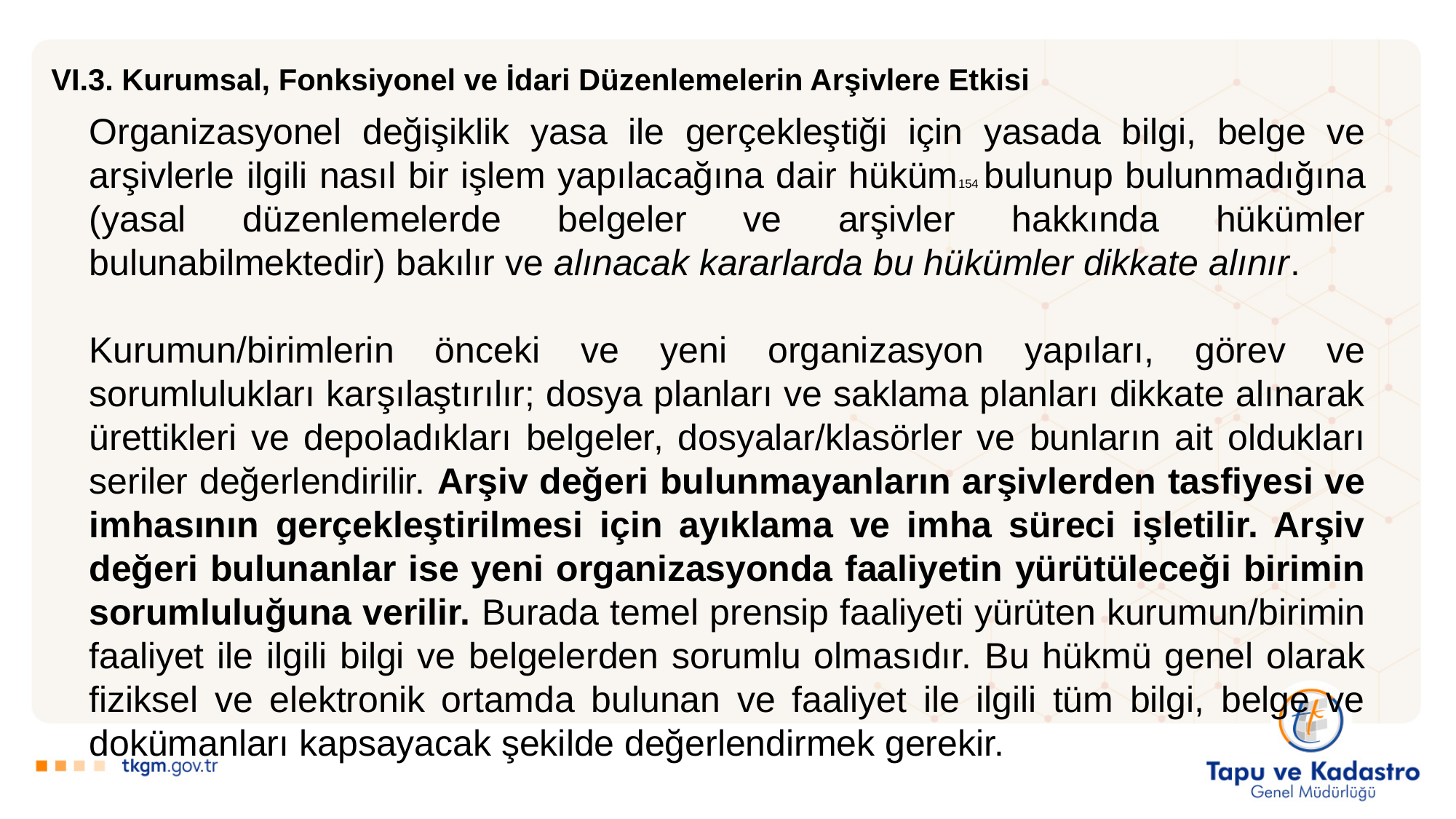

VI.3. Kurumsal, Fonksiyonel ve İdari Düzenlemelerin Arşivlere Etkisi
Organizasyonel değişiklik yasa ile gerçekleştiği için yasada bilgi, belge ve arşivlerle ilgili nasıl bir işlem yapılacağına dair hüküm154 bulunup bulunmadığına (yasal düzenlemelerde belgeler ve arşivler hakkında hükümler bulunabilmektedir) bakılır ve alınacak kararlarda bu hükümler dikkate alınır.

Kurumun/birimlerin önceki ve yeni organizasyon yapıları, görev ve sorumlulukları karşılaştırılır; dosya planları ve saklama planları dikkate alınarak ürettikleri ve depoladıkları belgeler, dosyalar/klasörler ve bunların ait oldukları seriler değerlendirilir. Arşiv değeri bulunmayanların arşivlerden tasfiyesi ve imhasının gerçekleştirilmesi için ayıklama ve imha süreci işletilir. Arşiv değeri bulunanlar ise yeni organizasyonda faaliyetin yürütüleceği birimin sorumluluğuna verilir. Burada temel prensip faaliyeti yürüten kurumun/birimin faaliyet ile ilgili bilgi ve belgelerden sorumlu olmasıdır. Bu hükmü genel olarak fiziksel ve elektronik ortamda bulunan ve faaliyet ile ilgili tüm bilgi, belge ve dokümanları kapsayacak şekilde değerlendirmek gerekir.